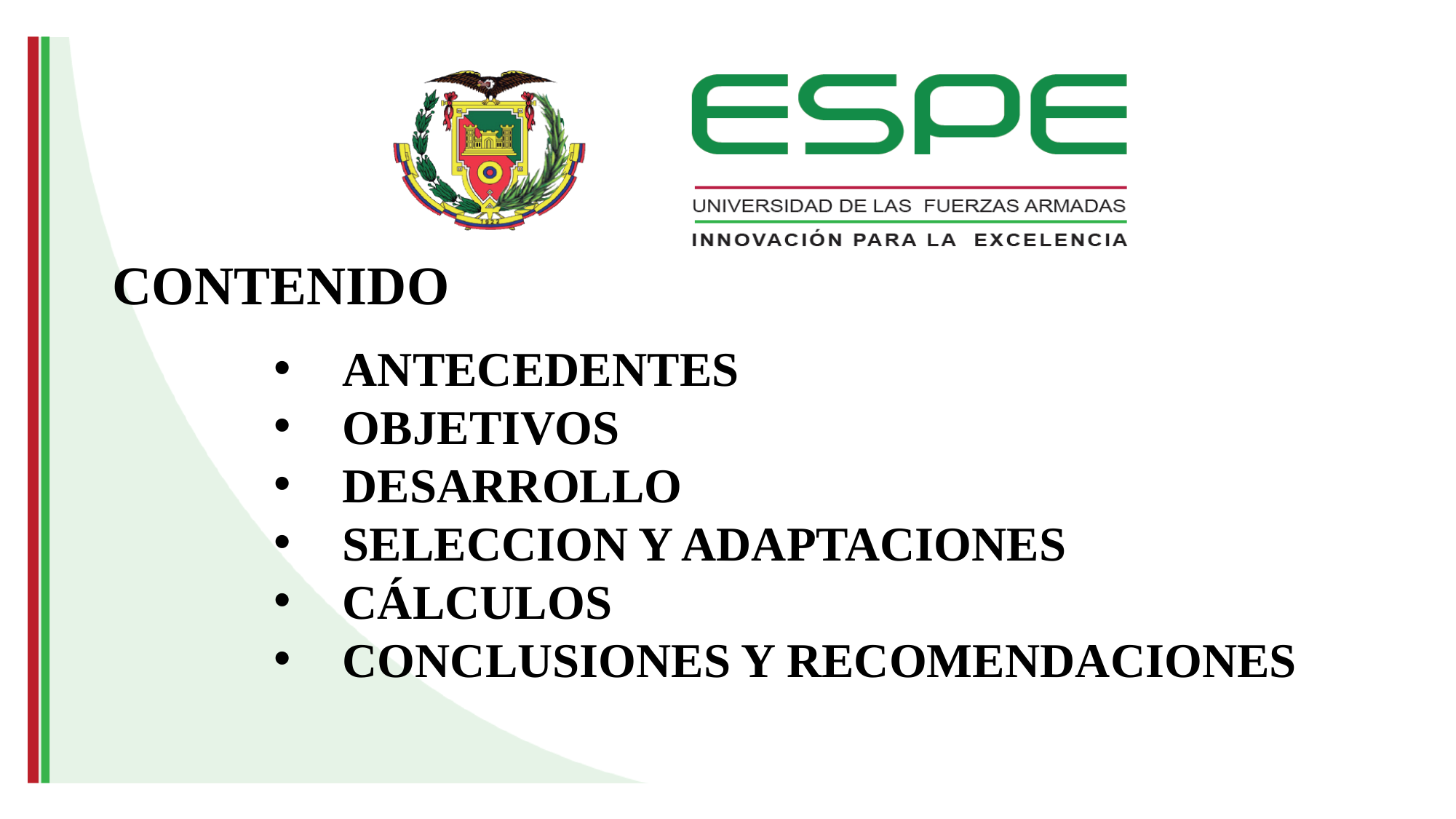

CONTENIDO
ANTECEDENTES
OBJETIVOS
DESARROLLO
SELECCION Y ADAPTACIONES
CÁLCULOS
CONCLUSIONES Y RECOMENDACIONES